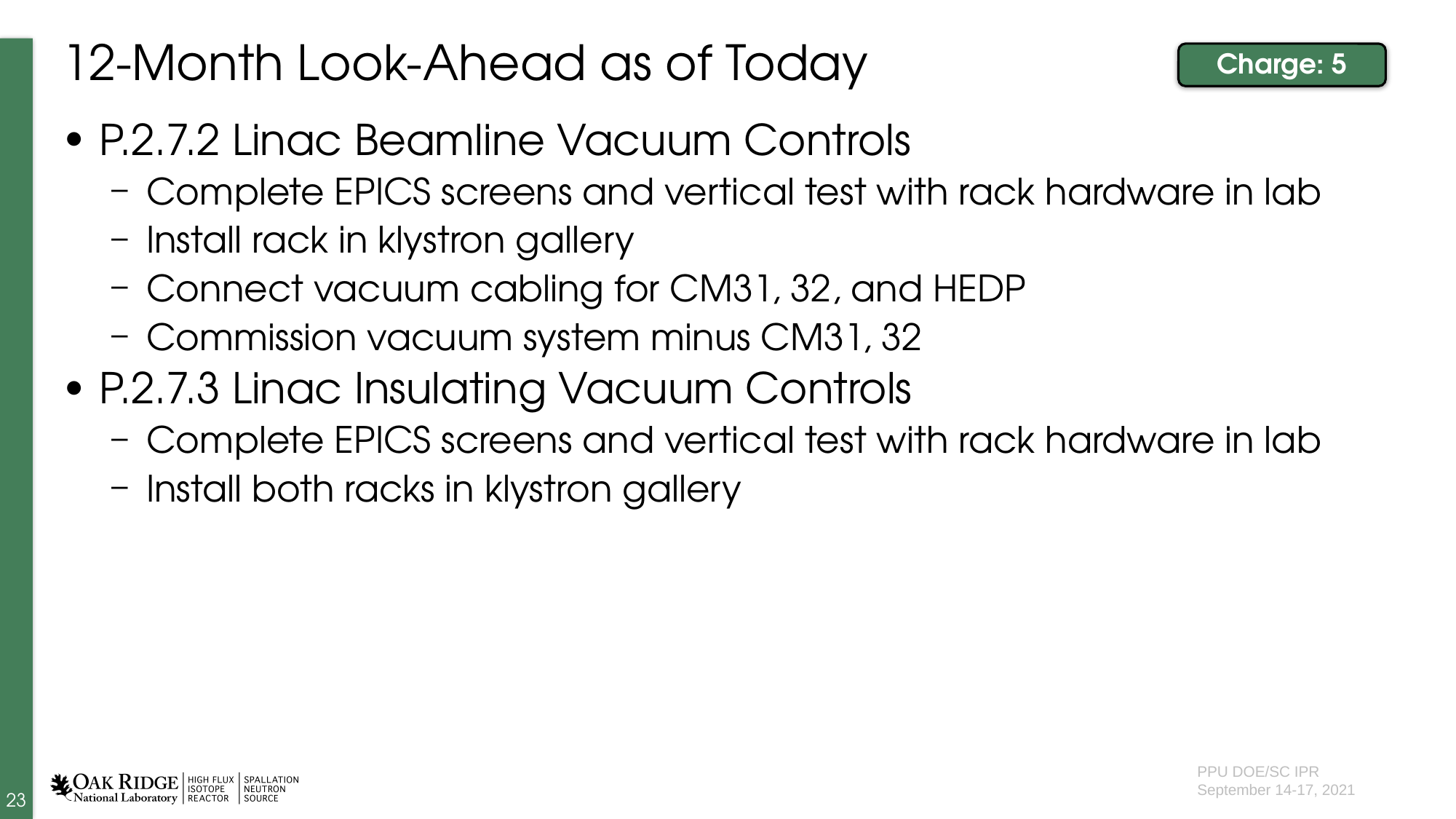

# 12-Month Look-Ahead as of Today
Charge: 5
P.2.7.2 Linac Beamline Vacuum Controls
Complete EPICS screens and vertical test with rack hardware in lab
Install rack in klystron gallery
Connect vacuum cabling for CM31, 32, and HEDP
Commission vacuum system minus CM31, 32
P.2.7.3 Linac Insulating Vacuum Controls
Complete EPICS screens and vertical test with rack hardware in lab
Install both racks in klystron gallery